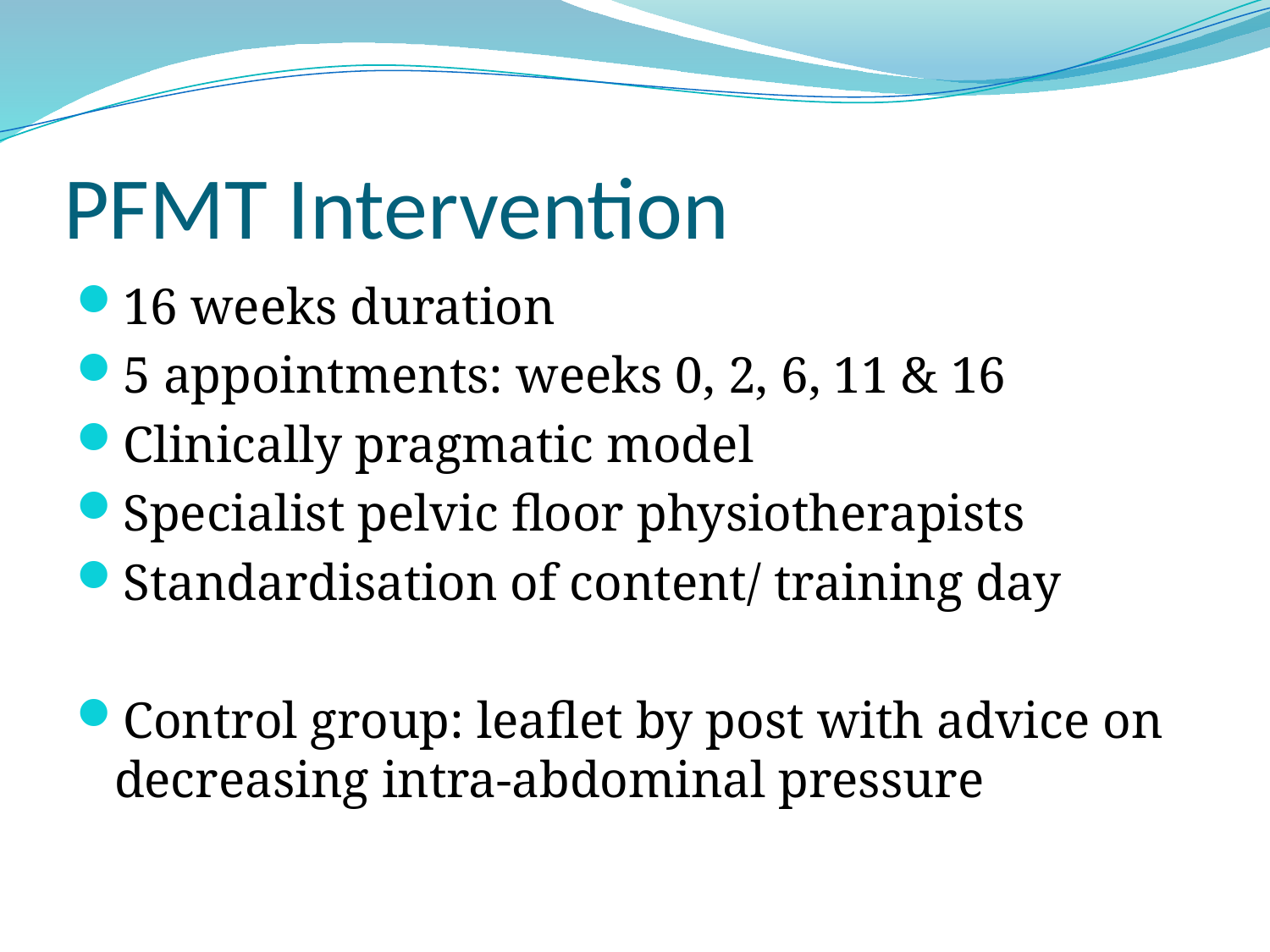

# PFMT Intervention
16 weeks duration
5 appointments: weeks 0, 2, 6, 11 & 16
Clinically pragmatic model
Specialist pelvic floor physiotherapists
Standardisation of content/ training day

Control group: leaflet by post with advice on decreasing intra-abdominal pressure